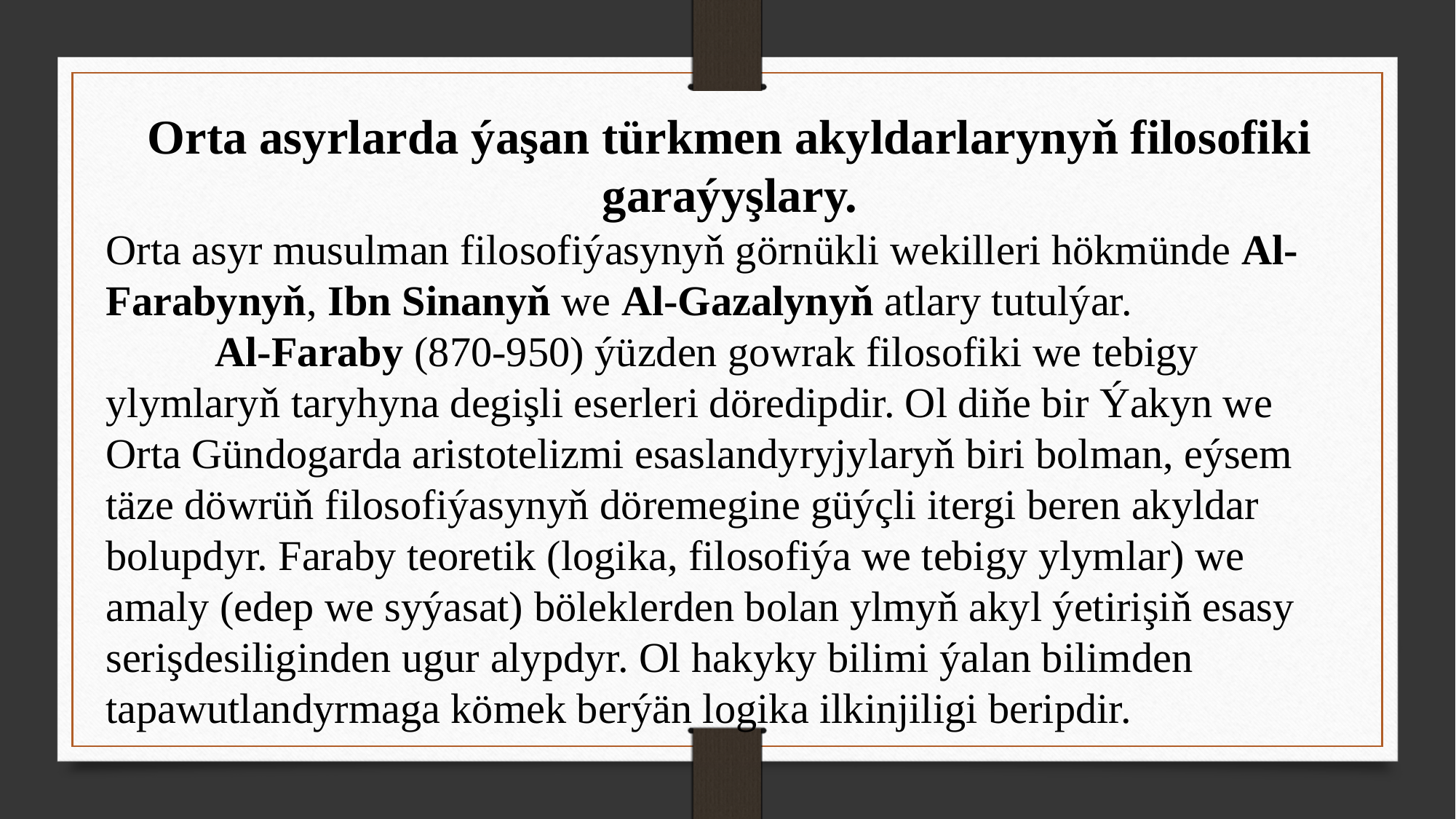

Orta asyrlarda ýaşan türkmen akyldarlarynyň filosofiki garaýyşlary.
Orta asyr musulman filosofiýasynyň görnükli wekilleri hökmünde Al-Farabynyň, Ibn Sinanyň we Al-Gazalynyň atlary tutulýar.
	Al-Faraby (870-950) ýüzden gowrak filosofiki we tebigy ylymlaryň taryhyna degişli eserleri döredipdir. Ol diňe bir Ýakyn we Orta Gündogarda aristotelizmi esaslandyryjylaryň biri bolman, eýsem täze döwrüň filosofiýasynyň döremegine güýçli itergi beren akyldar bolupdyr. Faraby teoretik (logika, filosofiýa we tebigy ylymlar) we amaly (edep we syýasat) böleklerden bolan ylmyň akyl ýetirişiň esasy serişdesiliginden ugur alypdyr. Ol hakyky bilimi ýalan bilimden
tapawutlandyrmaga kömek berýän logika ilkinjiligi beripdir.